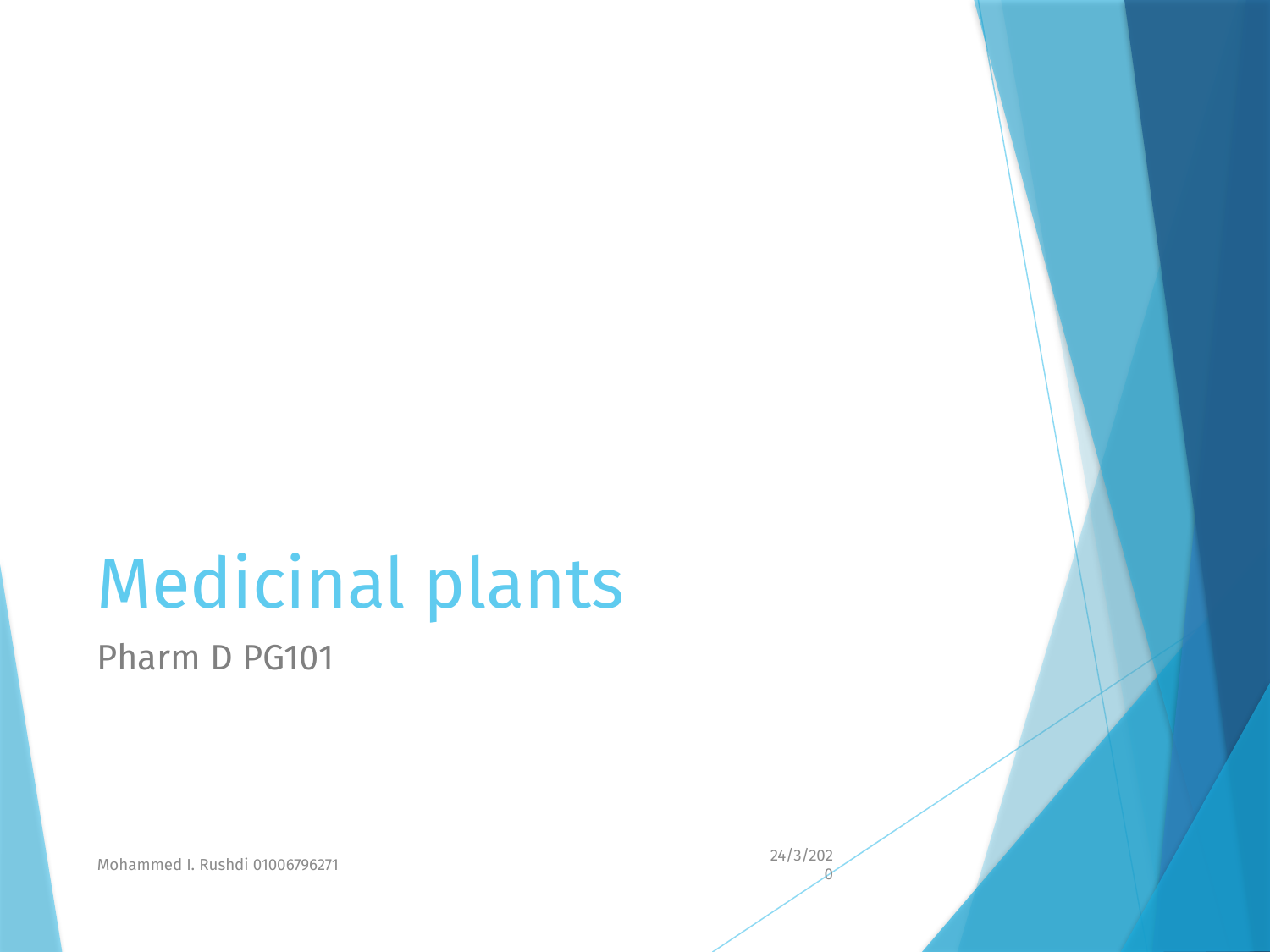

# Medicinal plants
Pharm D PG101
Mohammed I. Rushdi 01006796271
24/3/2020